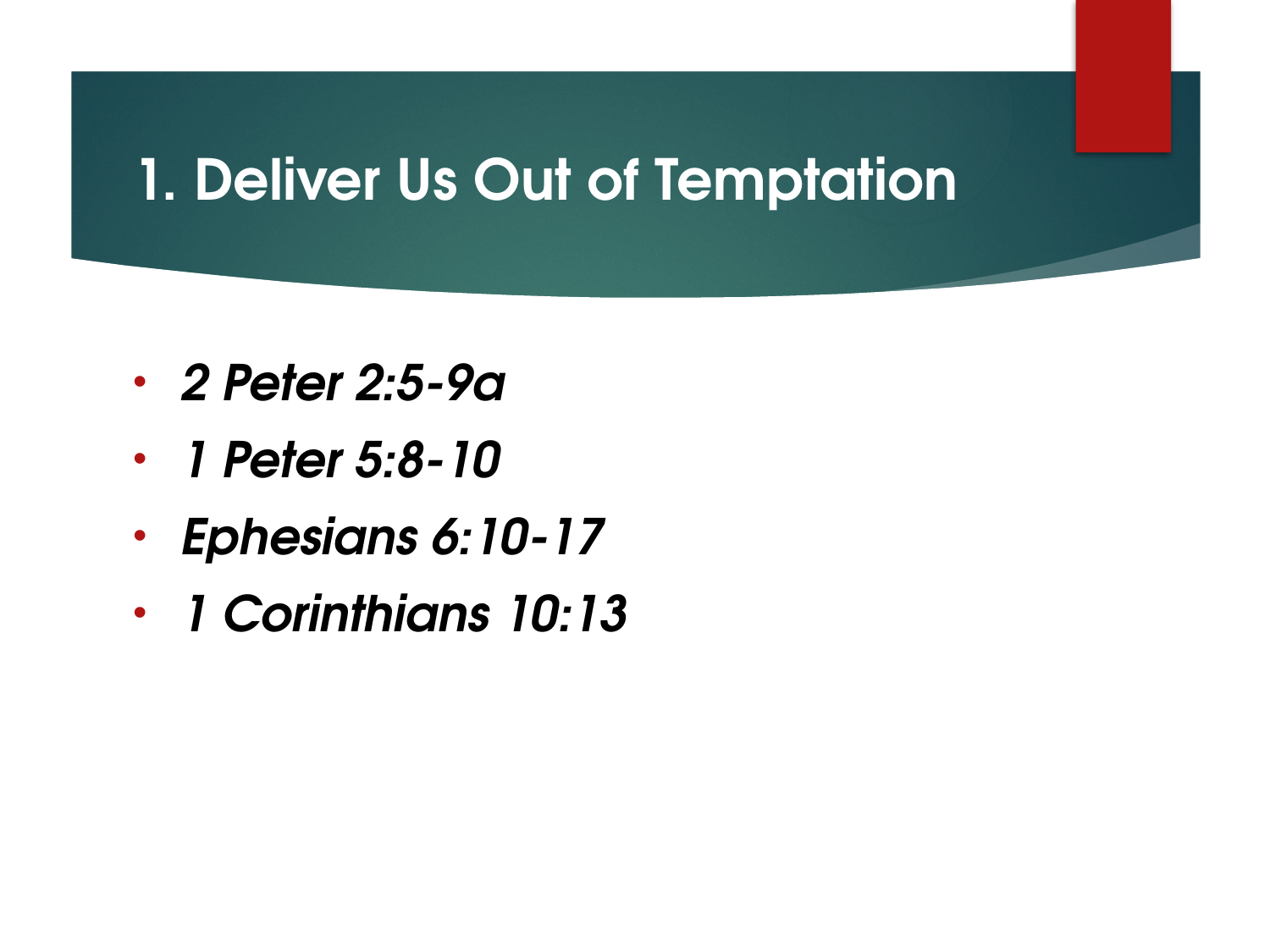

# 1. Deliver Us Out of Temptation
2 Peter 2:5-9a
1 Peter 5:8-10
Ephesians 6:10-17
1 Corinthians 10:13